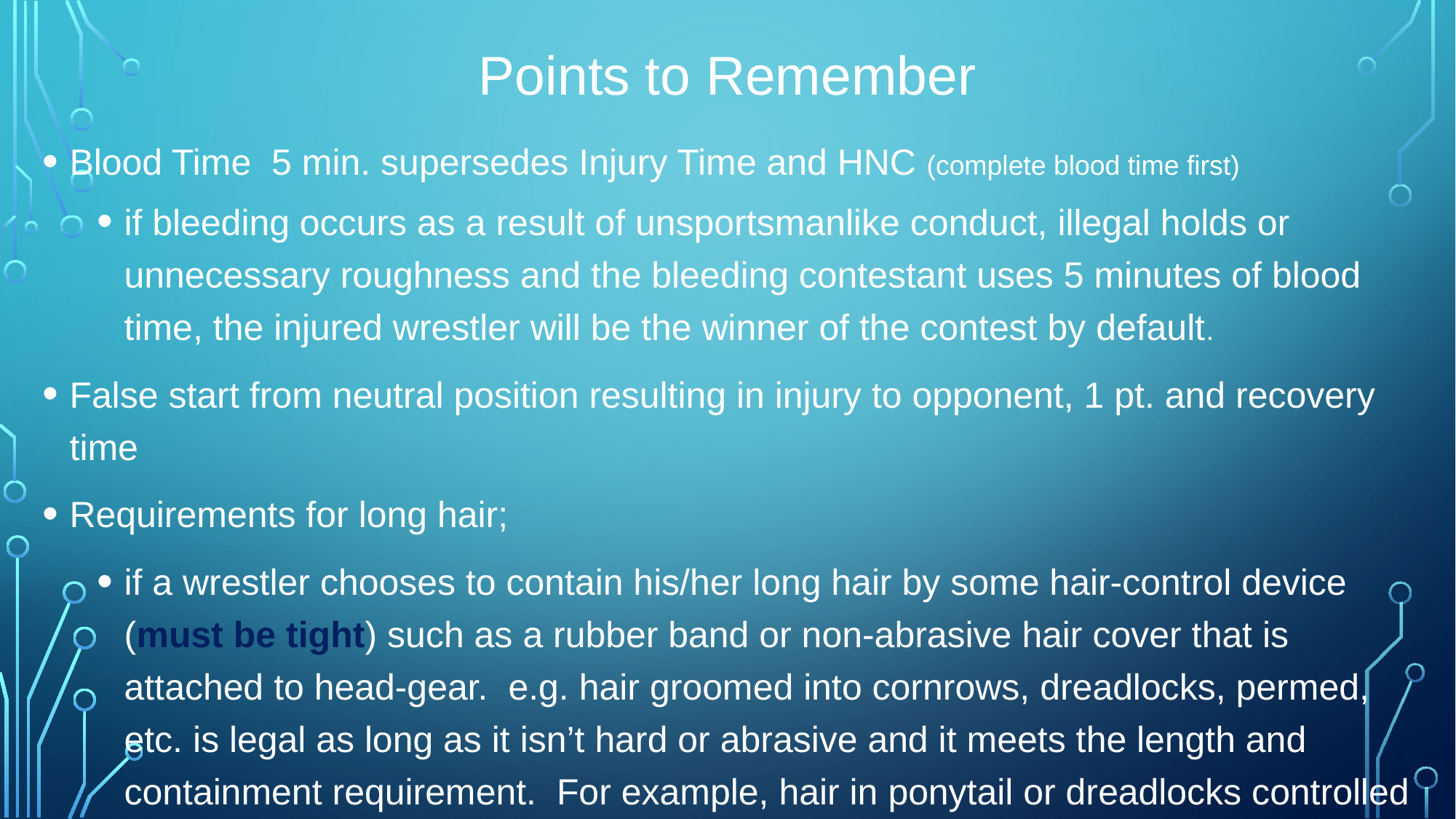

# Points to Remember
Blood Time  5 min. supersedes Injury Time and HNC (complete blood time first)
if bleeding occurs as a result of unsportsmanlike conduct, illegal holds or unnecessary roughness and the bleeding contestant uses 5 minutes of blood time, the injured wrestler will be the winner of the contest by default.
False start from neutral position resulting in injury to opponent, 1 pt. and recovery time
Requirements for long hair;
if a wrestler chooses to contain his/her long hair by some hair-control device (must be tight) such as a rubber band or non-abrasive hair cover that is attached to head-gear.  e.g. hair groomed into cornrows, dreadlocks, permed, etc. is legal as long as it isn’t hard or abrasive and it meets the length and containment requirement.  For example, hair in ponytail or dreadlocks controlled by rubber band past shirt collar or longer is legal.